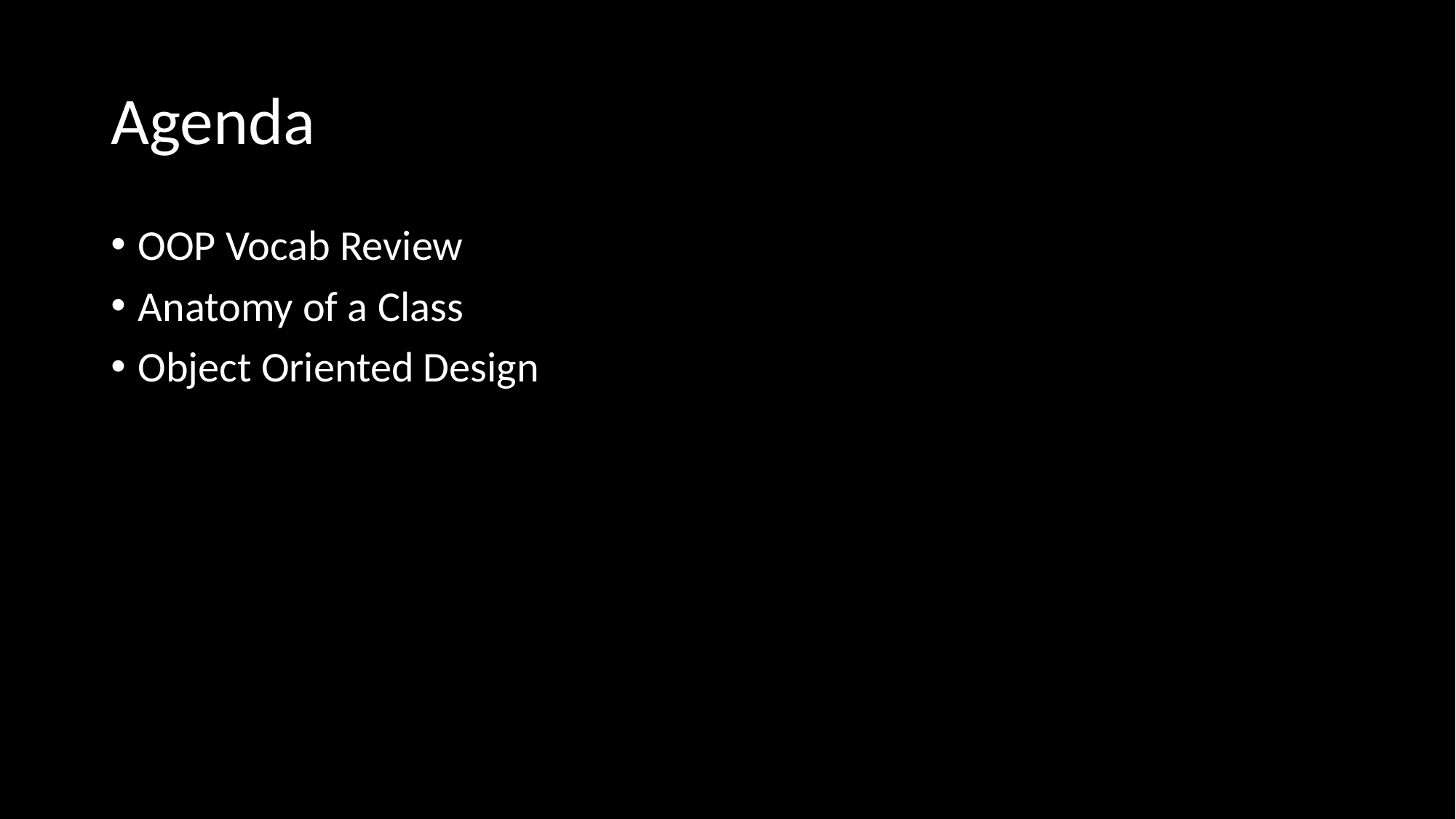

# Agenda
OOP Vocab Review
Anatomy of a Class
Object Oriented Design